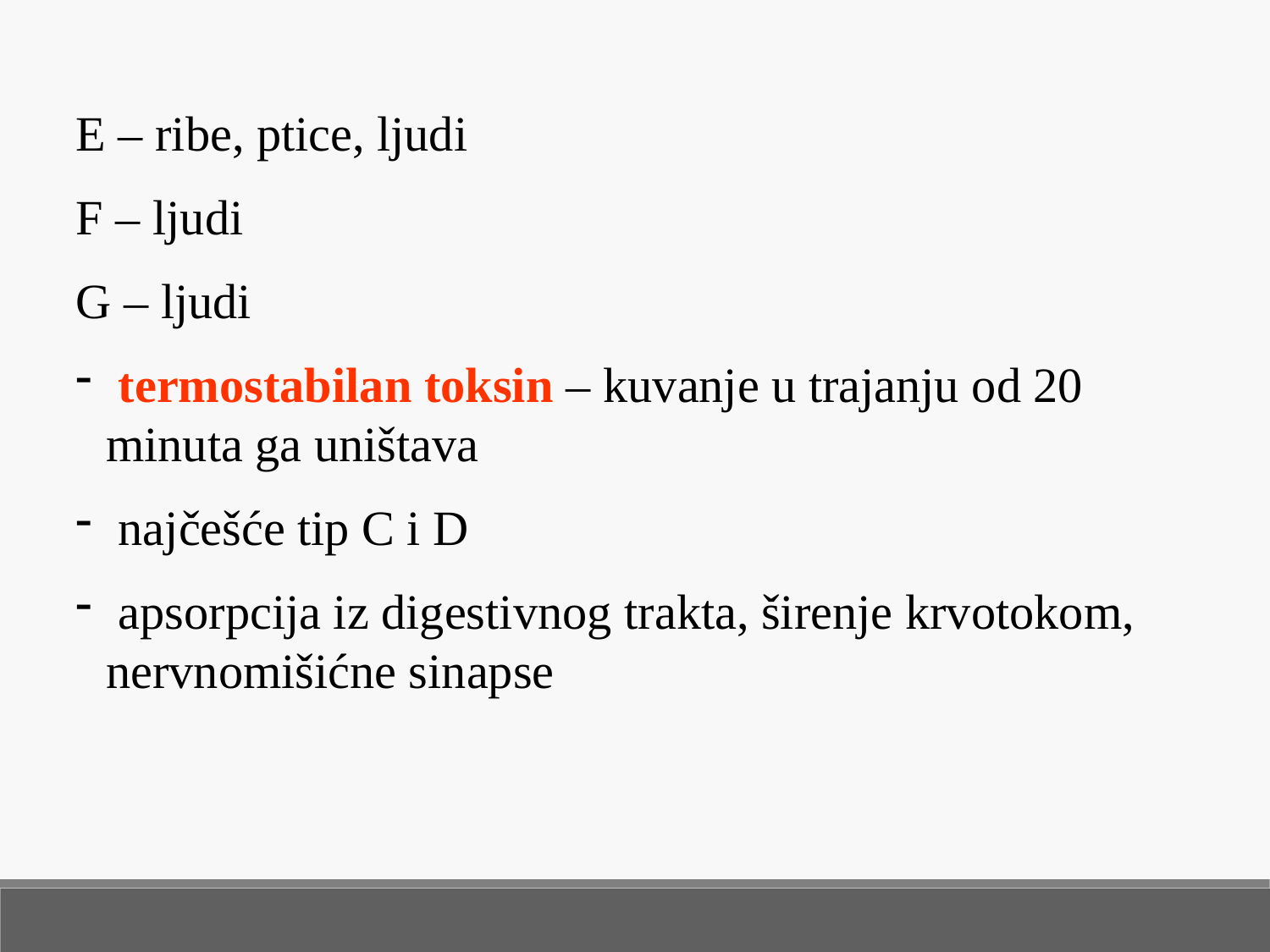

E – ribe, ptice, ljudi
F – ljudi
G – ljudi
 termostabilan toksin – kuvanje u trajanju od 20 minuta ga uništava
 najčešće tip C i D
 apsorpcija iz digestivnog trakta, širenje krvotokom, nervnomišićne sinapse